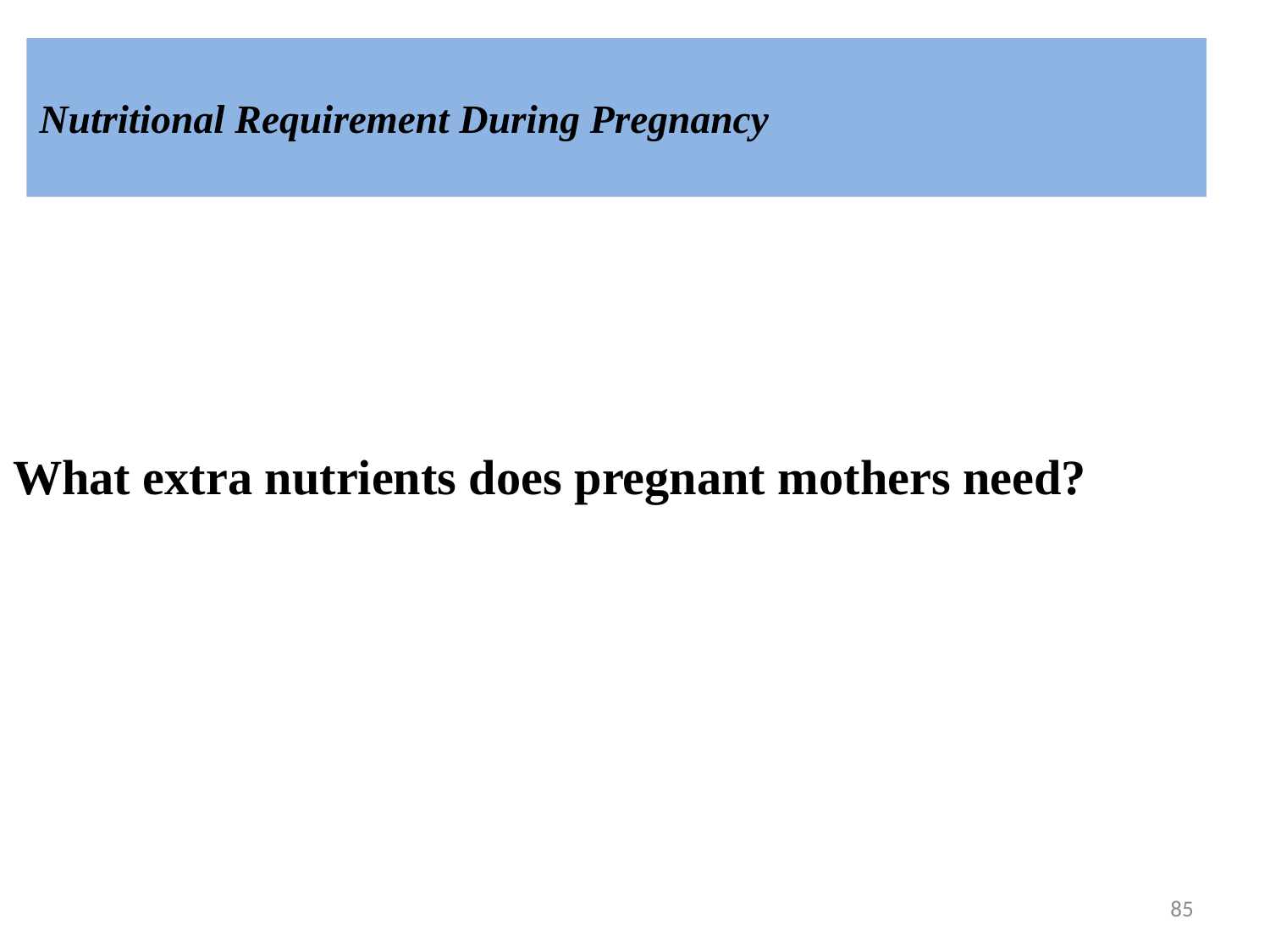

# Nutritional Requirement During Pregnancy

What extra nutrients does pregnant mothers need?

85